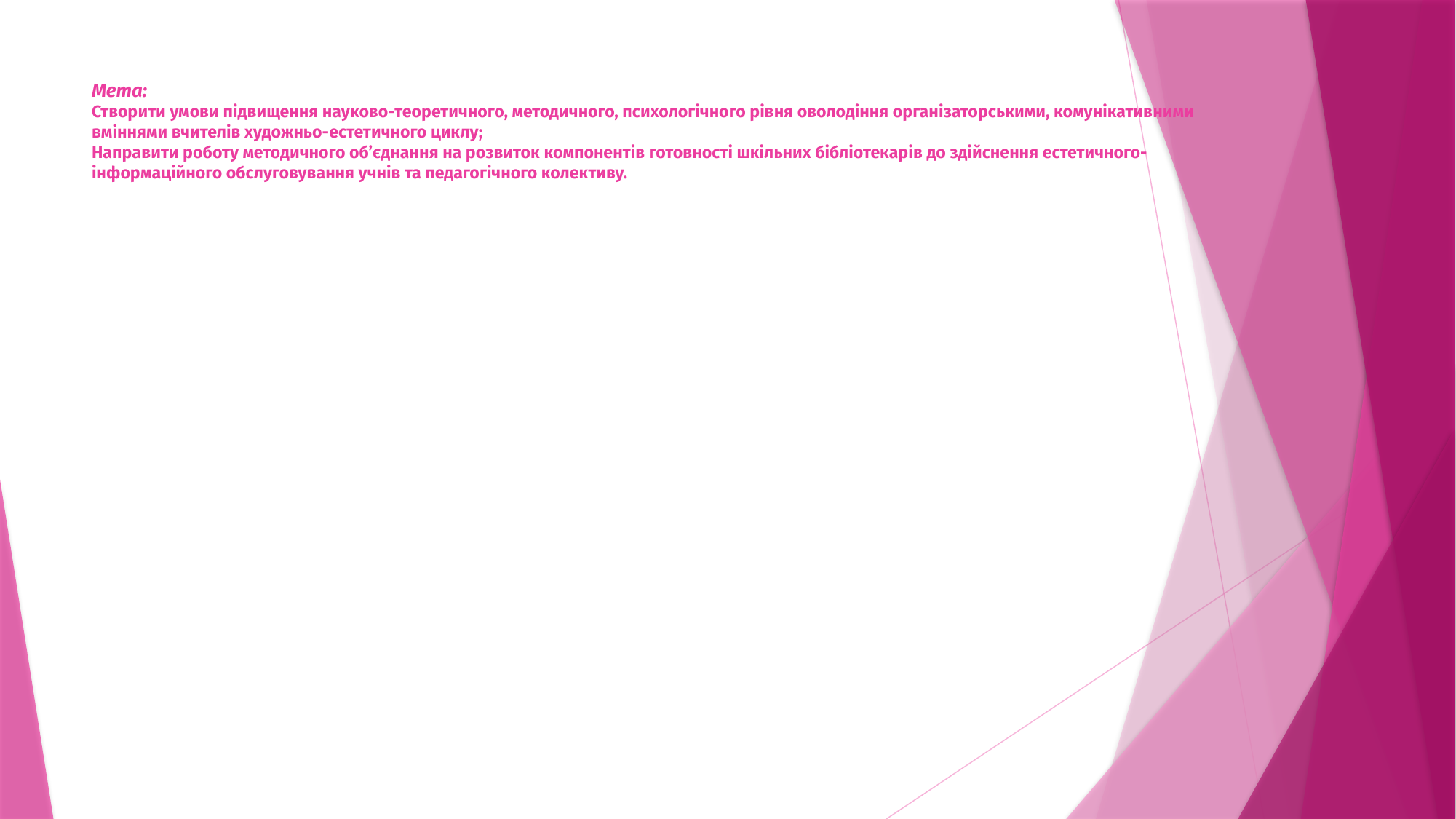

# Мета: Створити умови підвищення науково-теоретичного, методичного, психологічного рівня оволодіння організаторськими, комунікативними вміннями вчителів художньо-естетичного циклу; Направити роботу методичного об’єднання на розвиток компонентів готовності шкільних бібліотекарів до здійснення естетичного-інформаційного обслуговування учнів та педагогічного колективу.